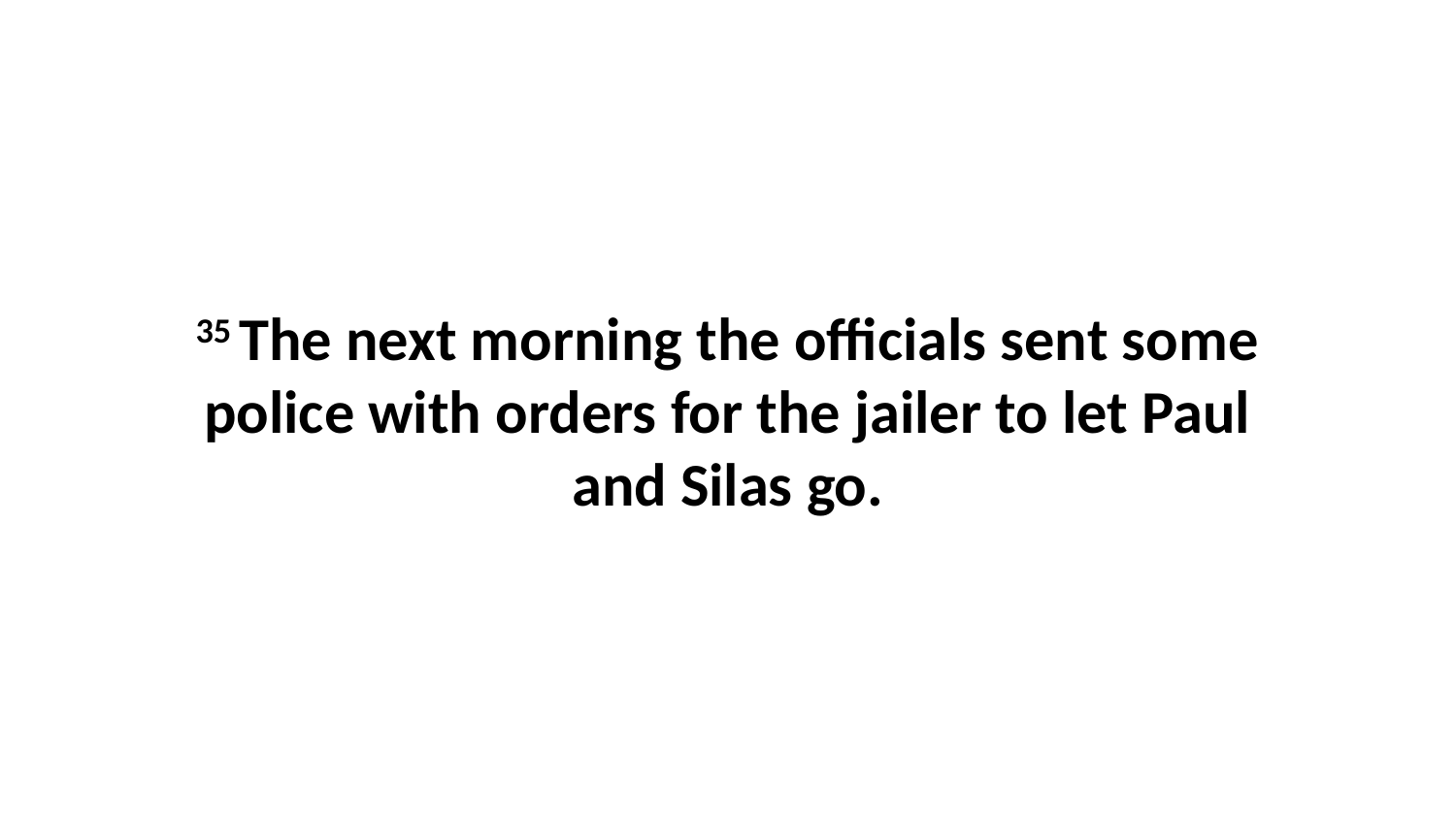

35 The next morning the officials sent some police with orders for the jailer to let Paul and Silas go.